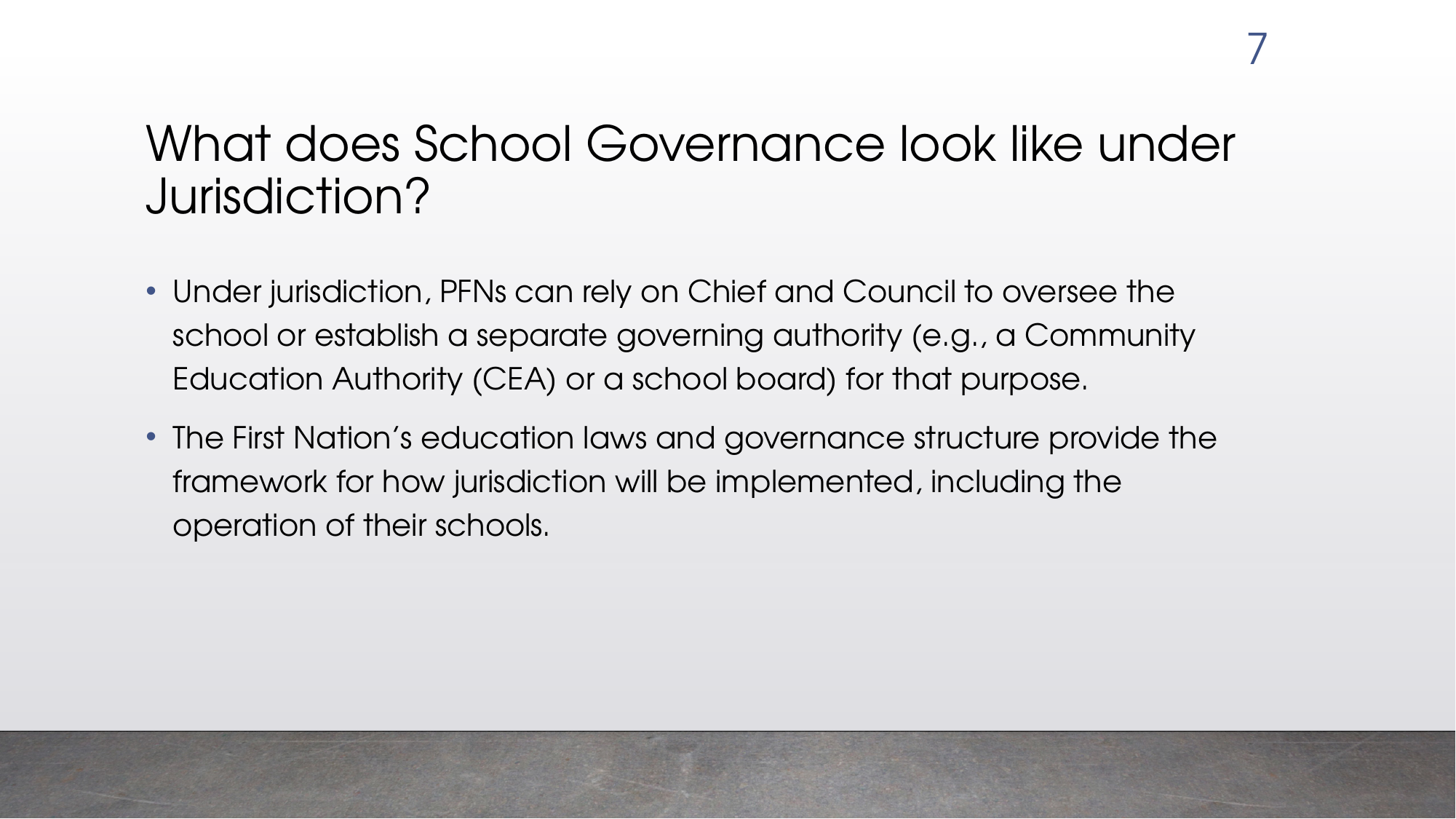

7
# What does School Governance look like under Jurisdiction?
Under jurisdiction, PFNs can rely on Chief and Council to oversee the school or establish a separate governing authority (e.g., a Community Education Authority (CEA) or a school board) for that purpose.
The First Nation’s education laws and governance structure provide the framework for how jurisdiction will be implemented, including the operation of their schools.